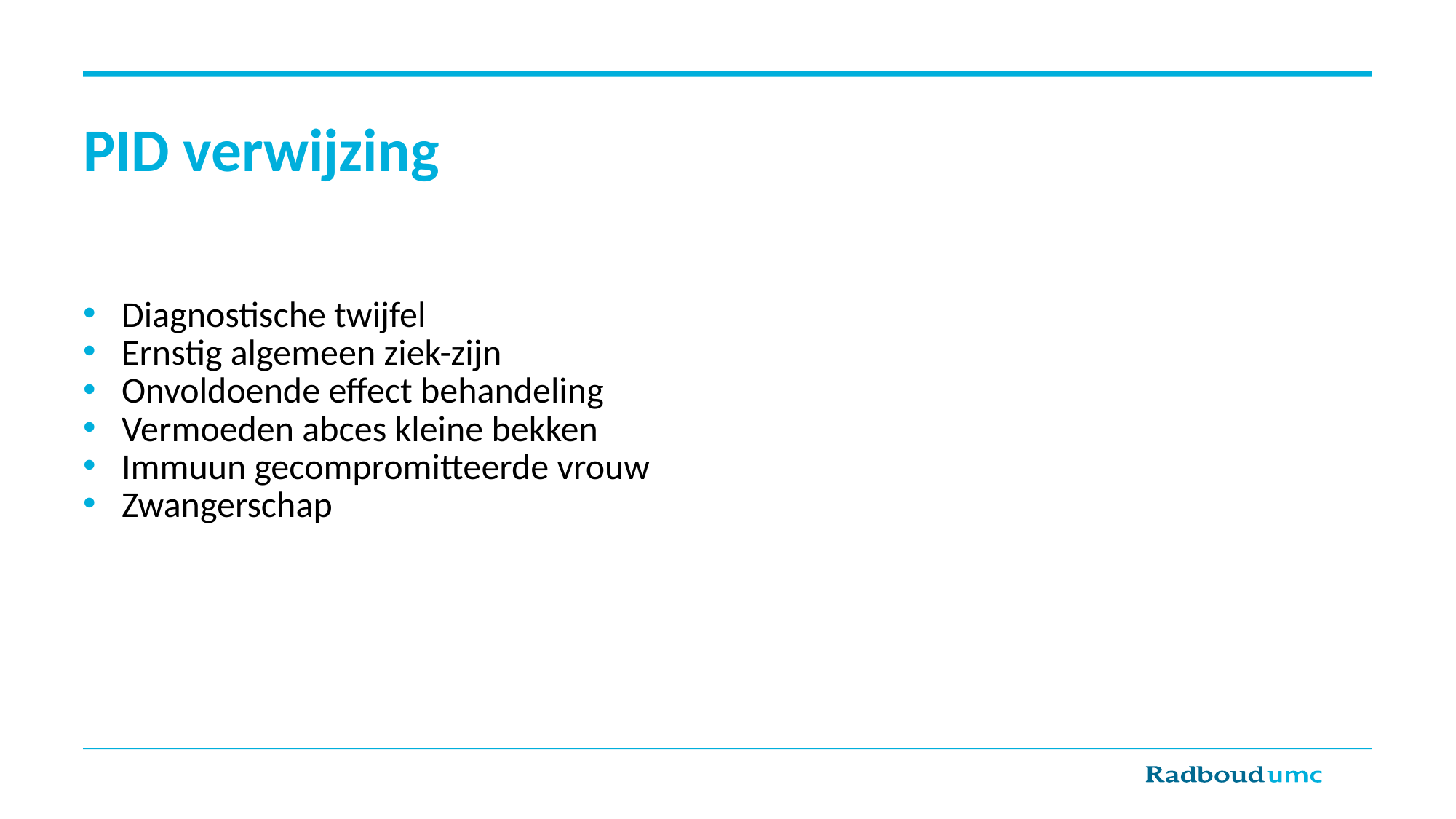

# PID verwijzing
Diagnostische twijfel
Ernstig algemeen ziek-zijn
Onvoldoende effect behandeling
Vermoeden abces kleine bekken
Immuun gecompromitteerde vrouw
Zwangerschap